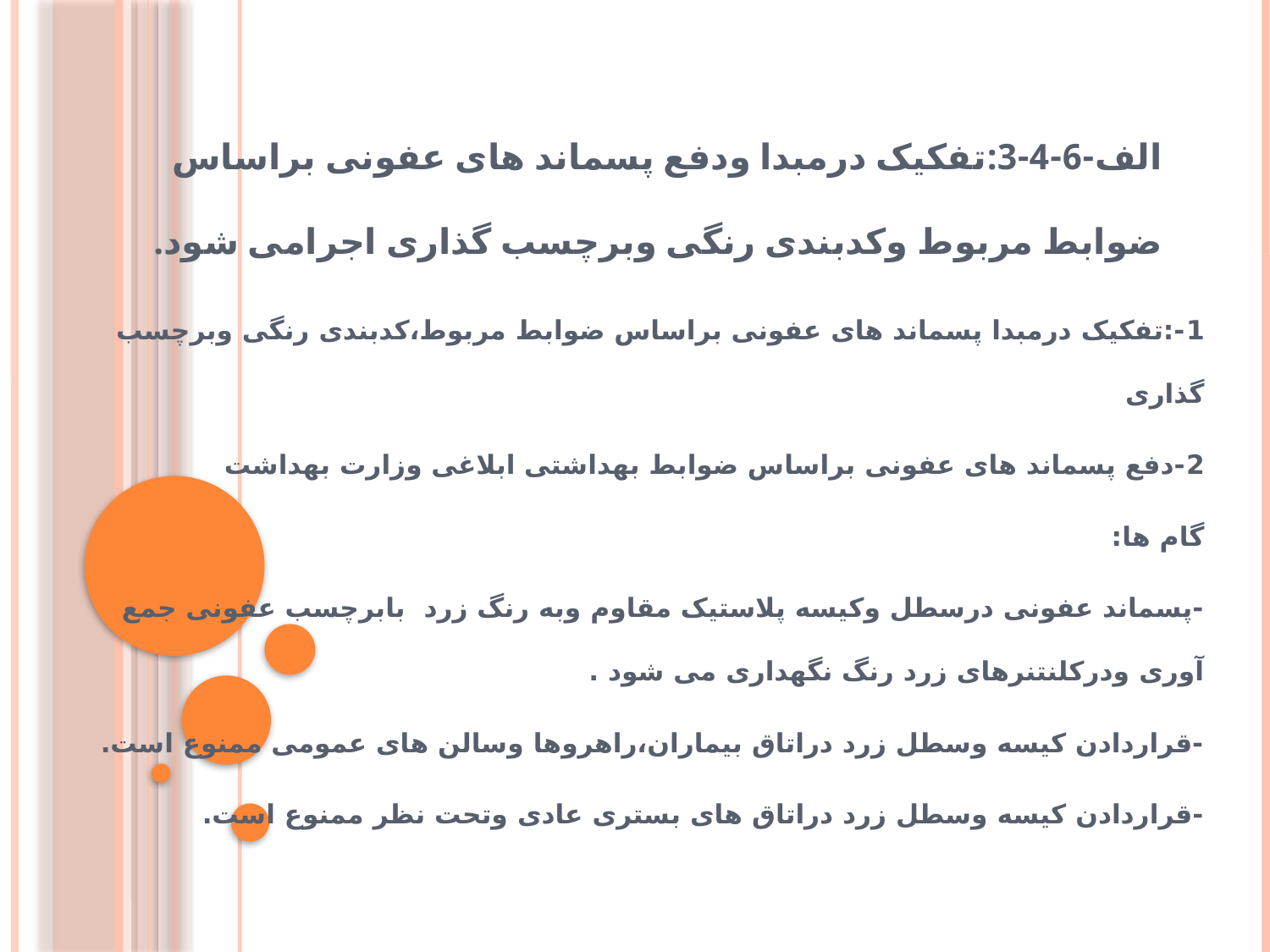

# الف-6-4-3:تفکیک درمبدا ودفع پسماند های عفونی براساس ضوابط مربوط وکدبندی رنگی وبرچسب گذاری اجرامی شود.
1-:تفکیک درمبدا پسماند های عفونی براساس ضوابط مربوط،کدبندی رنگی وبرچسب گذاری
2-دفع پسماند های عفونی براساس ضوابط بهداشتی ابلاغی وزارت بهداشت
گام ها:
-پسماند عفونی درسطل وکیسه پلاستیک مقاوم وبه رنگ زرد  بابرچسب عفونی جمع آوری ودرکلنتنرهای زرد رنگ نگهداری می شود .
-قراردادن کیسه وسطل زرد دراتاق بیماران،راهروها وسالن های عمومی ممنوع است.
-قراردادن کیسه وسطل زرد دراتاق های بستری عادی وتحت نظر ممنوع است.